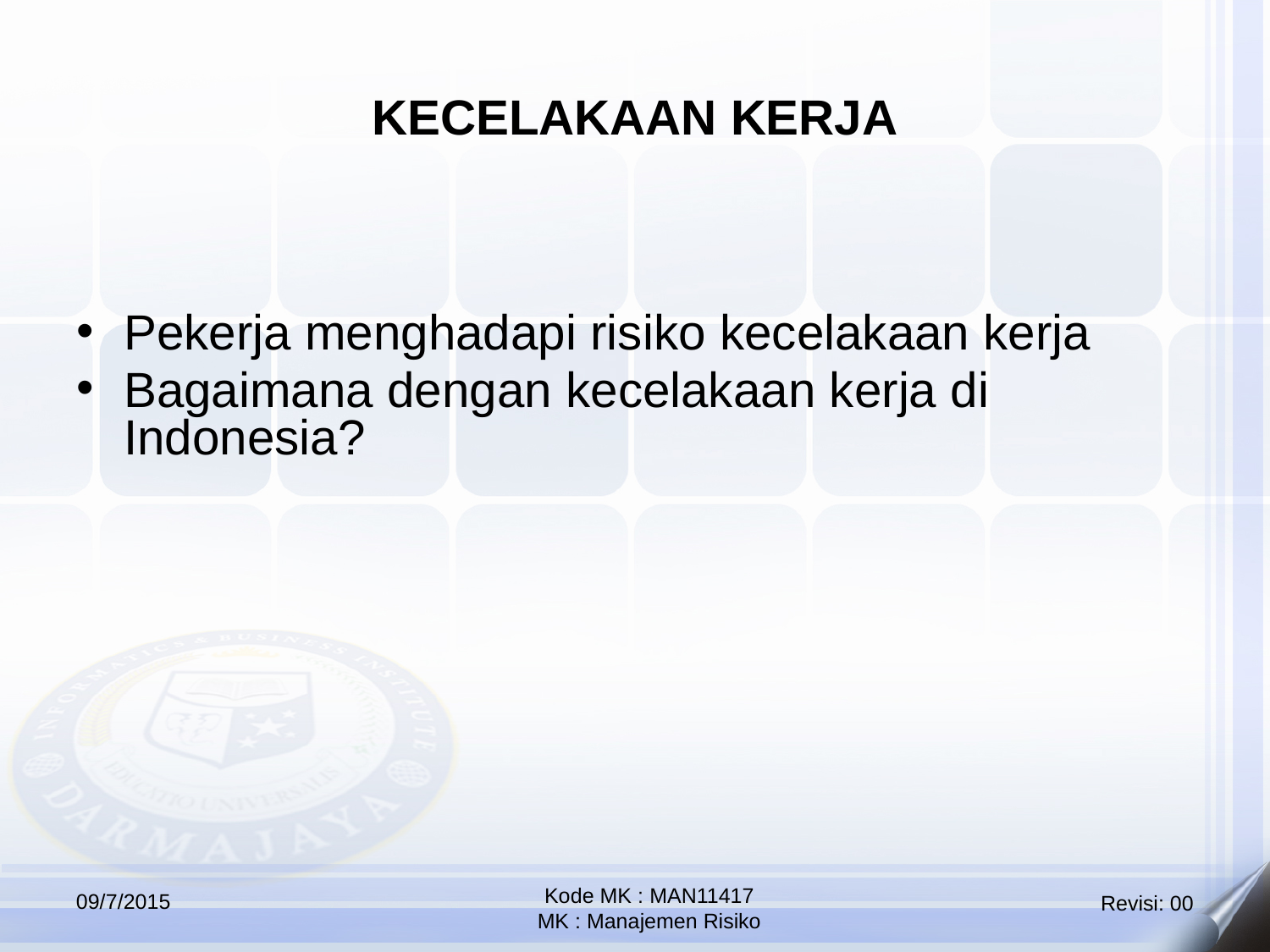

KECELAKAAN KERJA
Pekerja menghadapi risiko kecelakaan kerja
Bagaimana dengan kecelakaan kerja di Indonesia?
Kode MK : MAN11417
MK : Manajemen Risiko
09/7/2015